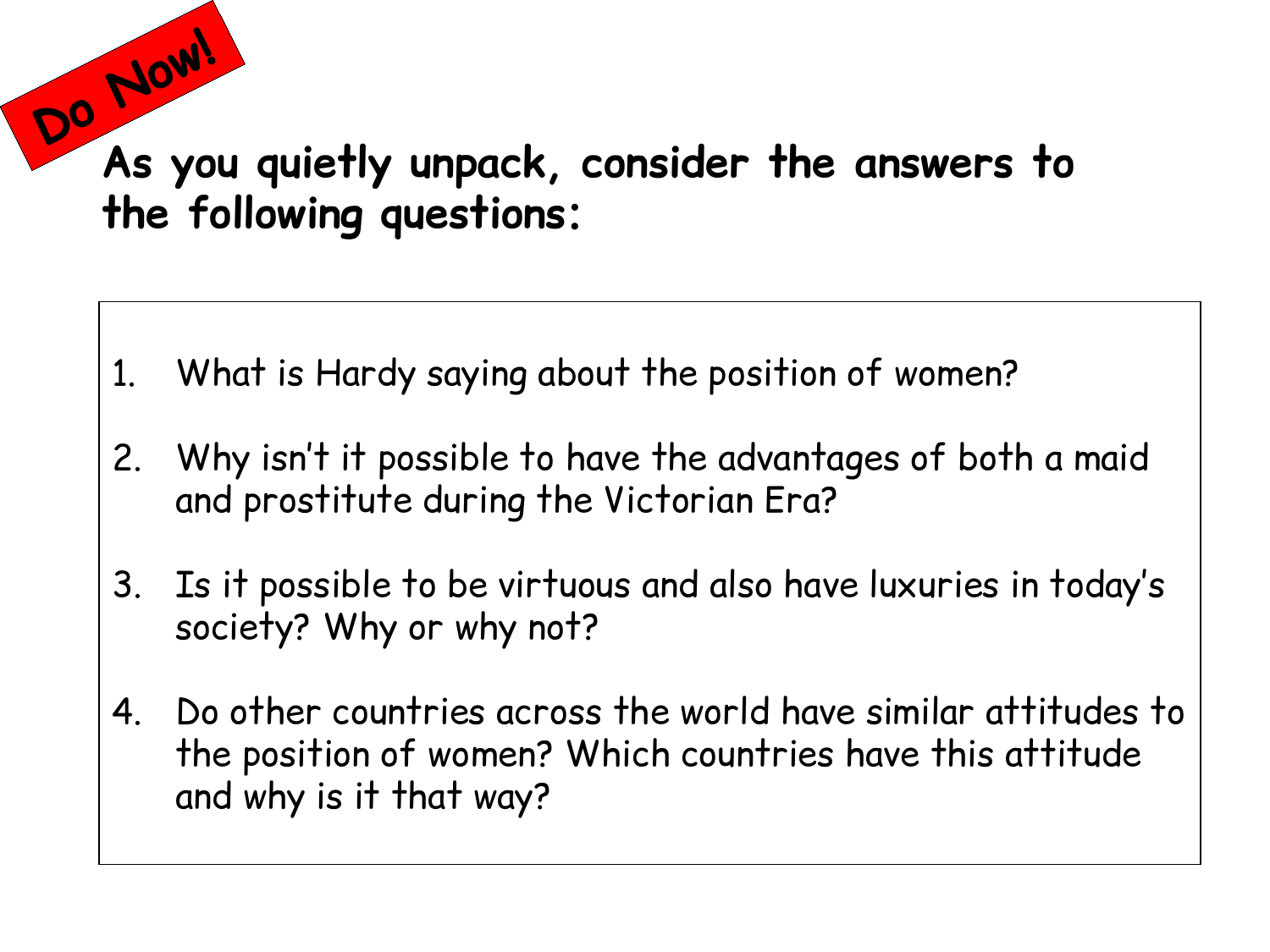

Do Now!
As you quietly unpack, consider the answers to the following questions:

What is Hardy saying about the position of women?

Why isn’t it possible to have the advantages of both a maid and prostitute during the Victorian Era?

Is it possible to be virtuous and also have luxuries in today’s society? Why or why not?

Do other countries across the world have similar attitudes to the position of women? Which countries have this attitude and why is it that way?